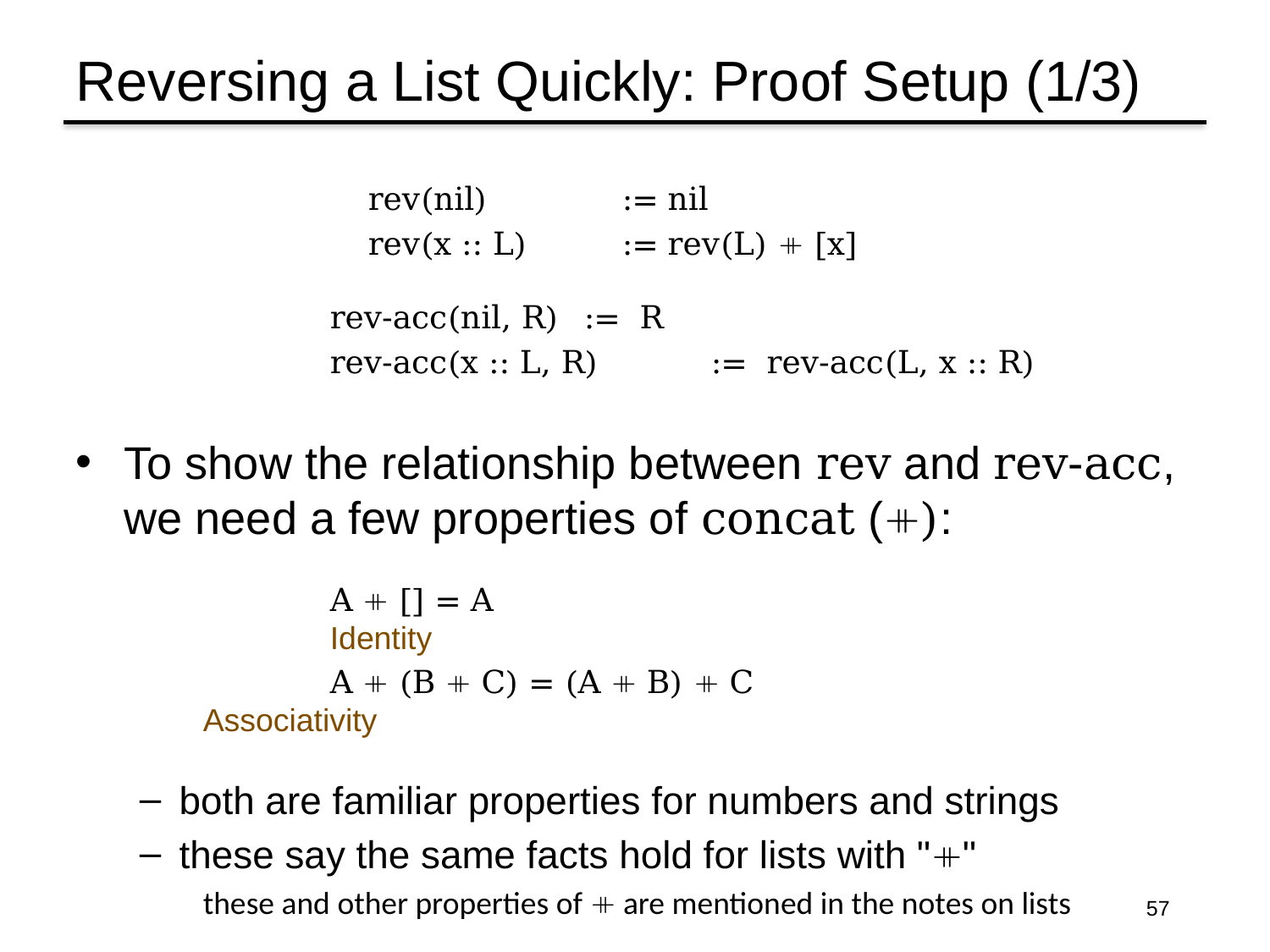

# Reversing a List Quickly: Proof Setup (1/3)
	rev(nil)		:= nil
	rev(x :: L)	:= rev(L) ⧺ [x]

	rev-acc(nil, R)	:=  R
	rev-acc(x :: L, R)	:=  rev-acc(L, x :: R)

To show the relationship between rev and rev-acc,
we need a few properties of concat (⧺):

	A ⧺ [] = A							Identity
	A ⧺ (B ⧺ C) = (A ⧺ B) ⧺ C				Associativity

both are familiar properties for numbers and strings
these say the same facts hold for lists with "⧺"
these and other properties of ⧺ are mentioned in the notes on lists
57